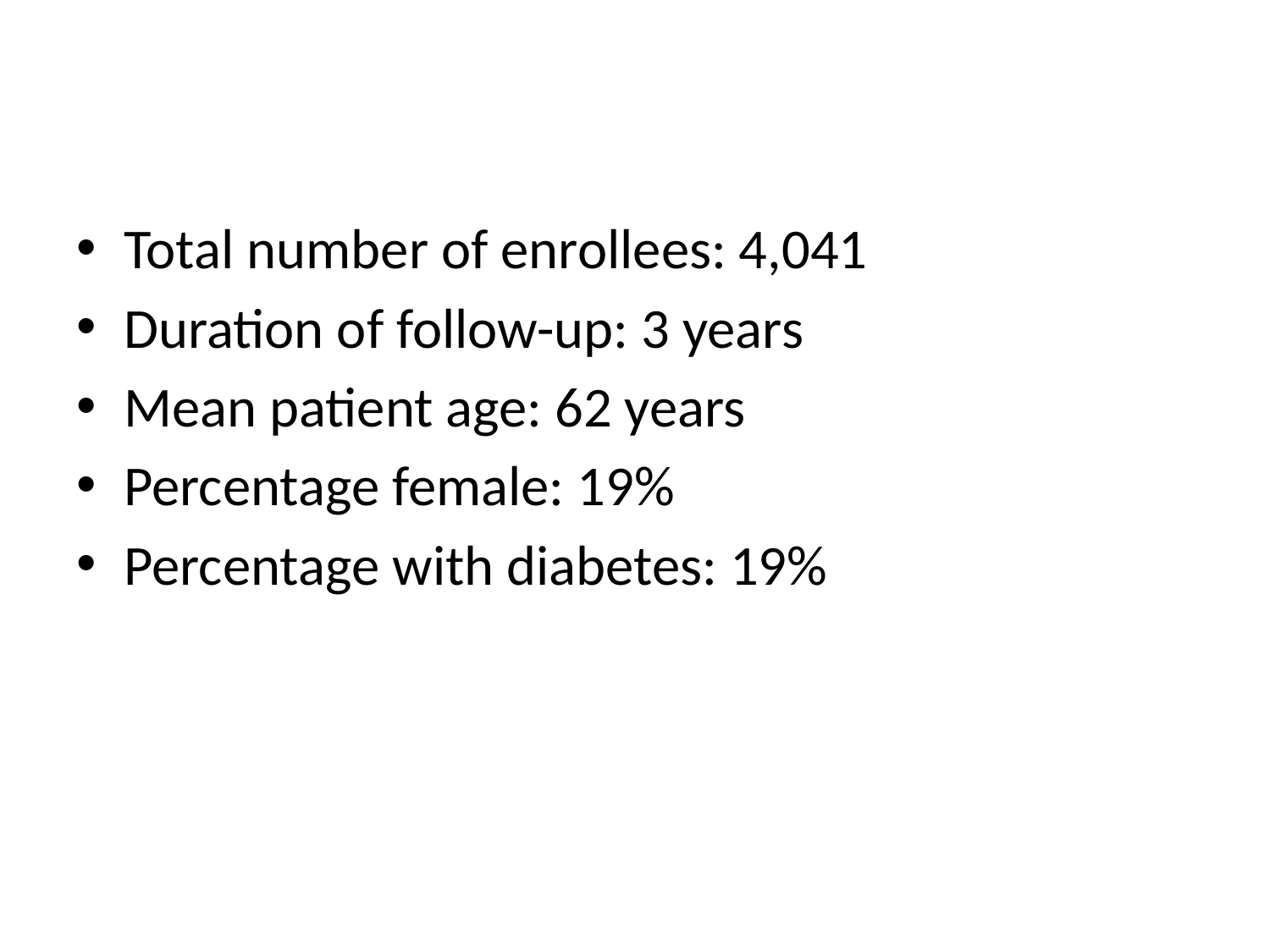

#

Total number of enrollees: 4,041
Duration of follow-up: 3 years
Mean patient age: 62 years
Percentage female: 19%
Percentage with diabetes: 19%